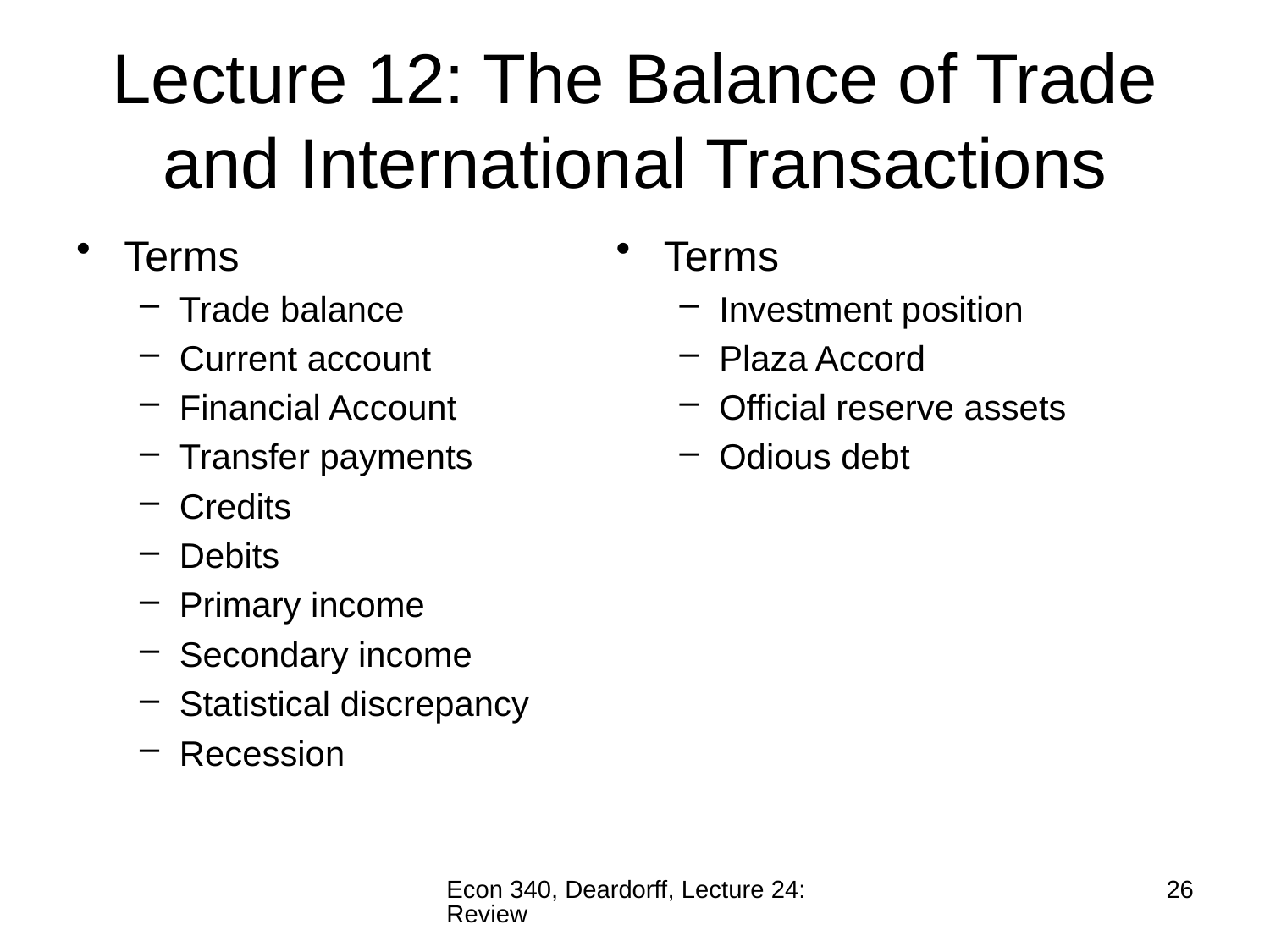

# Lecture 12: The Balance of Trade and International Transactions
Terms
Trade balance
Current account
Financial Account
Transfer payments
Credits
Debits
Primary income
Secondary income
Statistical discrepancy
Recession
Terms
Investment position
Plaza Accord
Official reserve assets
Odious debt
Econ 340, Deardorff, Lecture 24:  Review
26